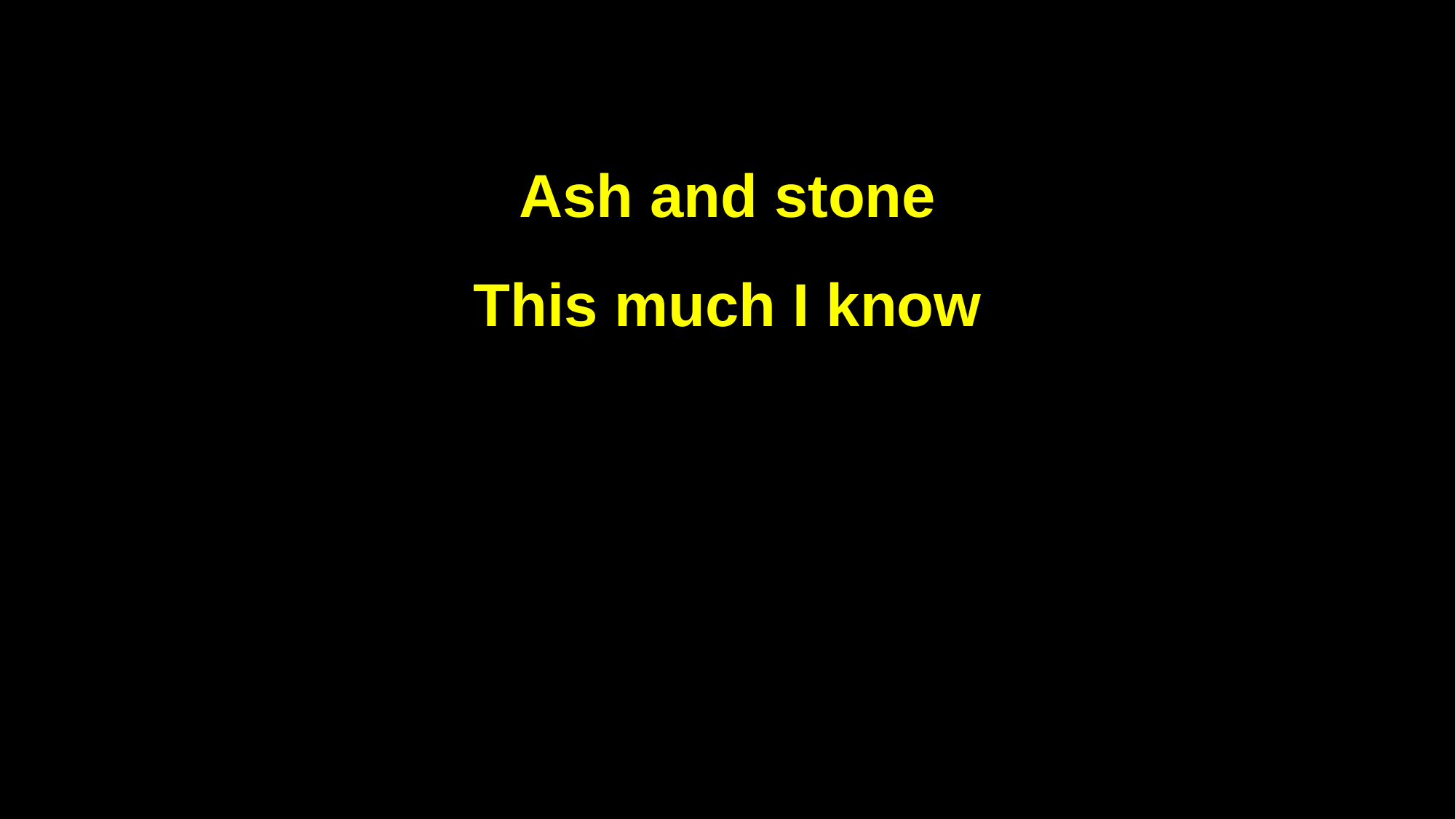

Ash and stone
This much I know